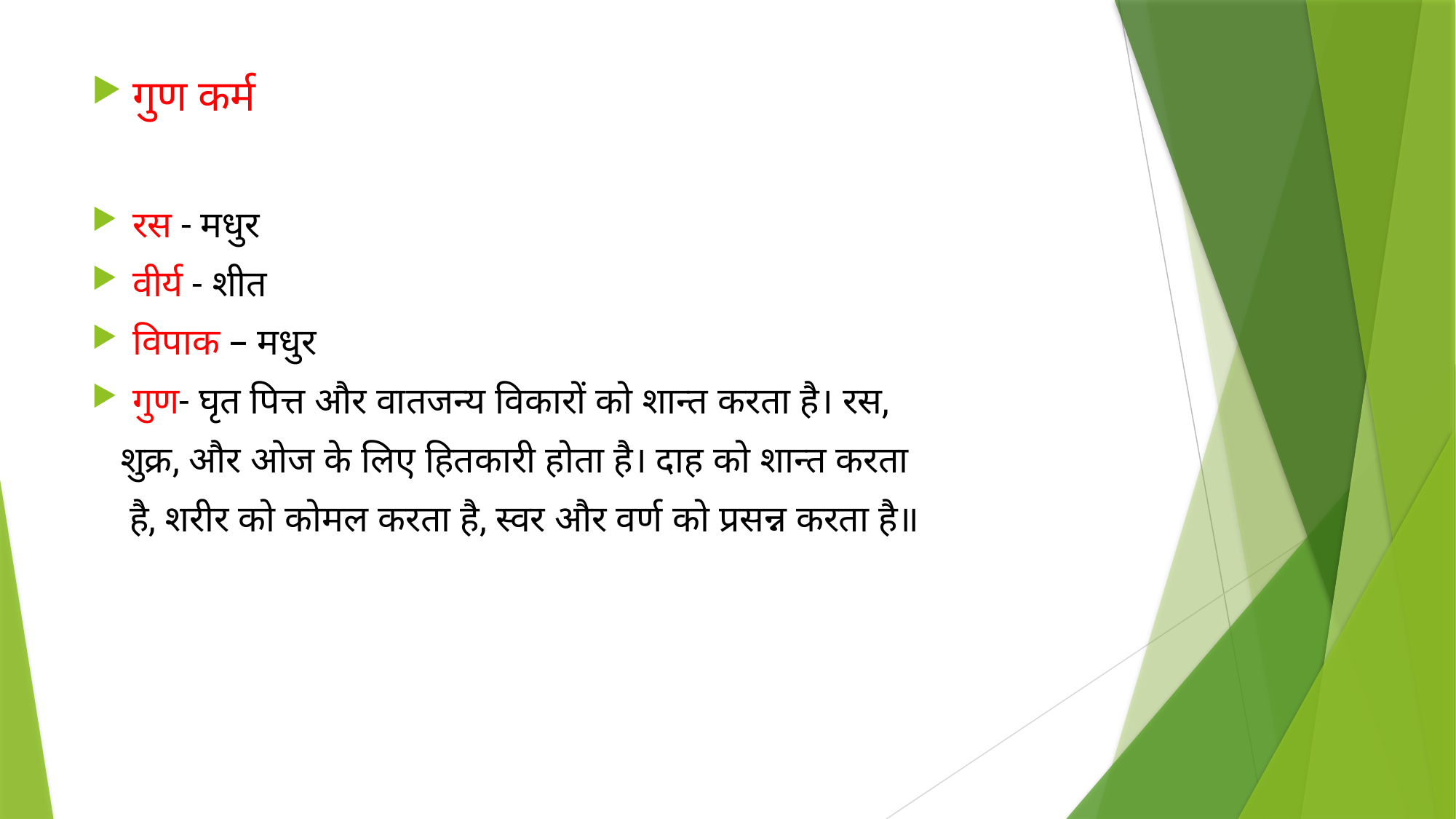

गुण कर्म

रस - मधुर
वीर्य - शीत
विपाक – मधुर
गुण- घृत पित्त और वातजन्य विकारों को शान्त करता है। रस,
   शुक्र, और ओज के लिए हितकारी होता है। दाह को शान्त करता
    है, शरीर को कोमल करता है, स्वर और वर्ण को प्रसन्न करता है॥